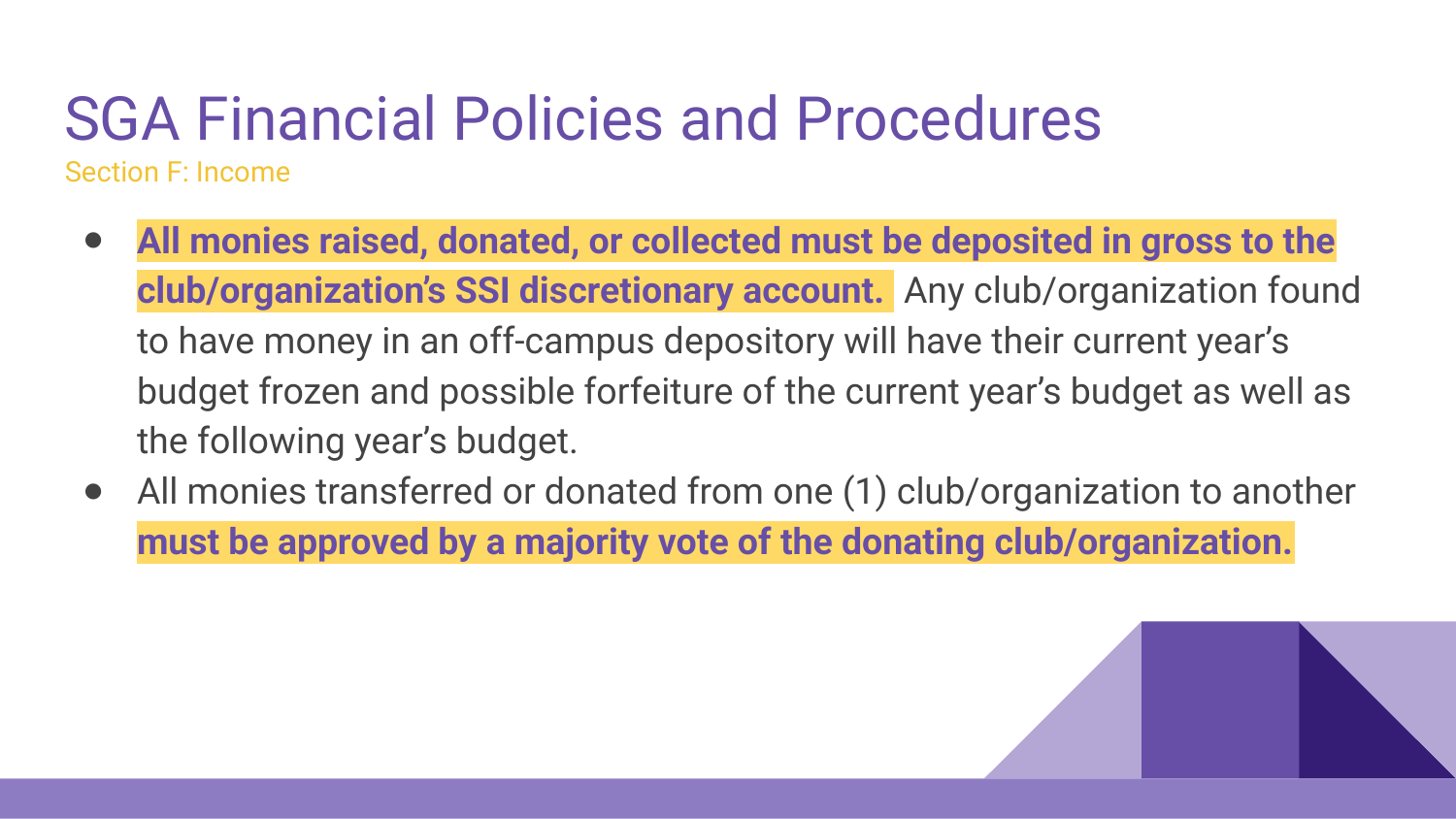

# SGA Financial Policies and Procedures
Section F: Income
All monies raised, donated, or collected must be deposited in gross to the club/organization’s SSI discretionary account.  Any club/organization found to have money in an off-campus depository will have their current year’s budget frozen and possible forfeiture of the current year’s budget as well as the following year’s budget.
All monies transferred or donated from one (1) club/organization to another must be approved by a majority vote of the donating club/organization.